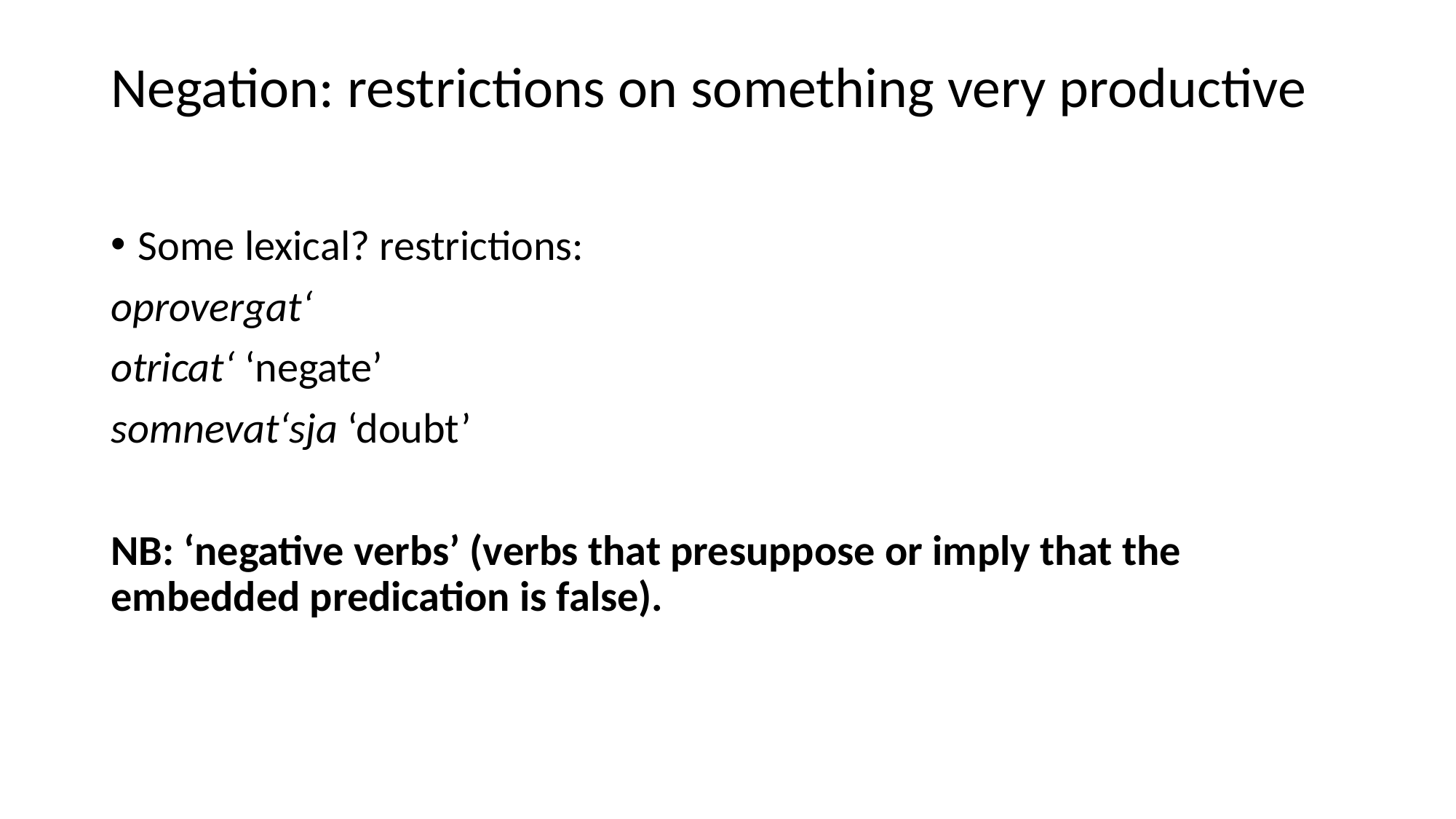

# Negation: restrictions on something very productive
Some lexical? restrictions:
oprovergat‘
otricat‘ ‘negate’
somnevat‘sja ‘doubt’

NB: ‘negative verbs’ (verbs that presuppose or imply that the embedded predication is false).